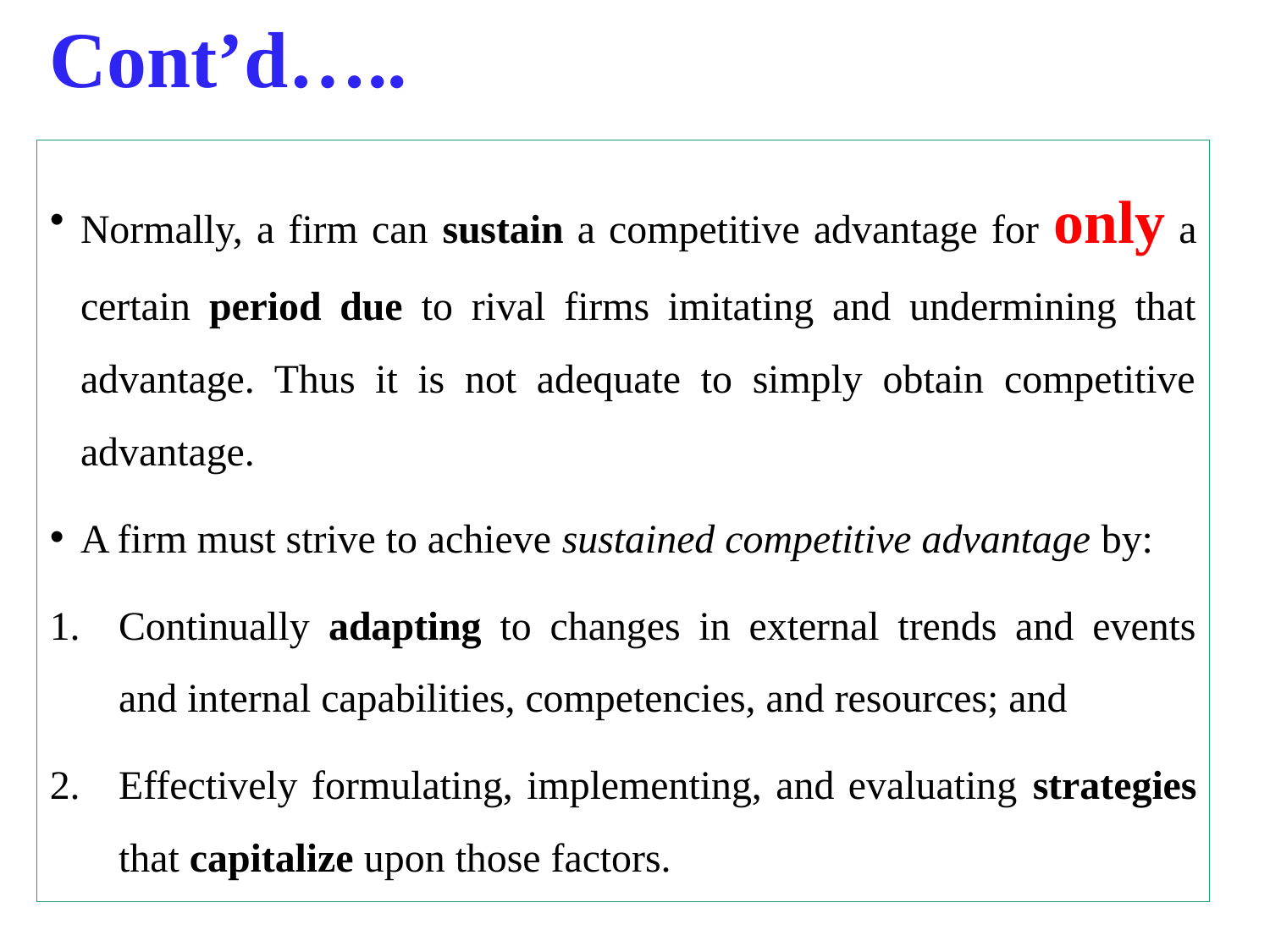

# Cont’d…..
Normally, a firm can sustain a competitive advantage for only a certain period due to rival firms imitating and undermining that advantage. Thus it is not adequate to simply obtain competitive advantage.
A firm must strive to achieve sustained competitive advantage by:
Continually adapting to changes in external trends and events and internal capabilities, competencies, and resources; and
Effectively formulating, implementing, and evaluating strategies that capitalize upon those factors.